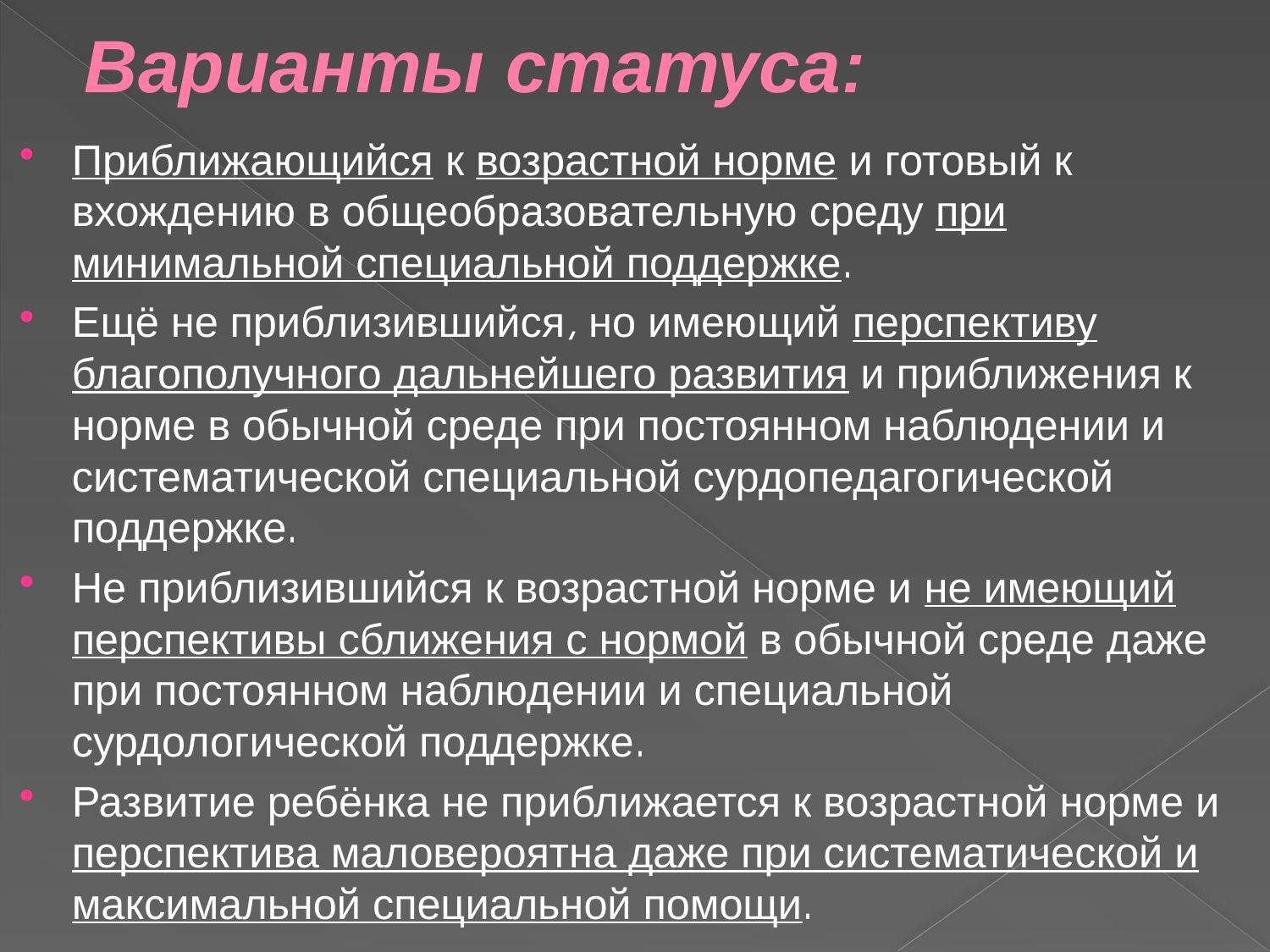

# Варианты статуса:
Приближающийся к возрастной норме и готовый к вхождению в общеобразовательную среду при минимальной специальной поддержке.
Ещё не приблизившийся, но имеющий перспективу благополучного дальнейшего развития и приближения к норме в обычной среде при постоянном наблюдении и систематической специальной сурдопедагогической поддержке.
Не приблизившийся к возрастной норме и не имеющий перспективы сближения с нормой в обычной среде даже при постоянном наблюдении и специальной сурдологической поддержке.
Развитие ребёнка не приближается к возрастной норме и перспектива маловероятна даже при систематической и максимальной специальной помощи.